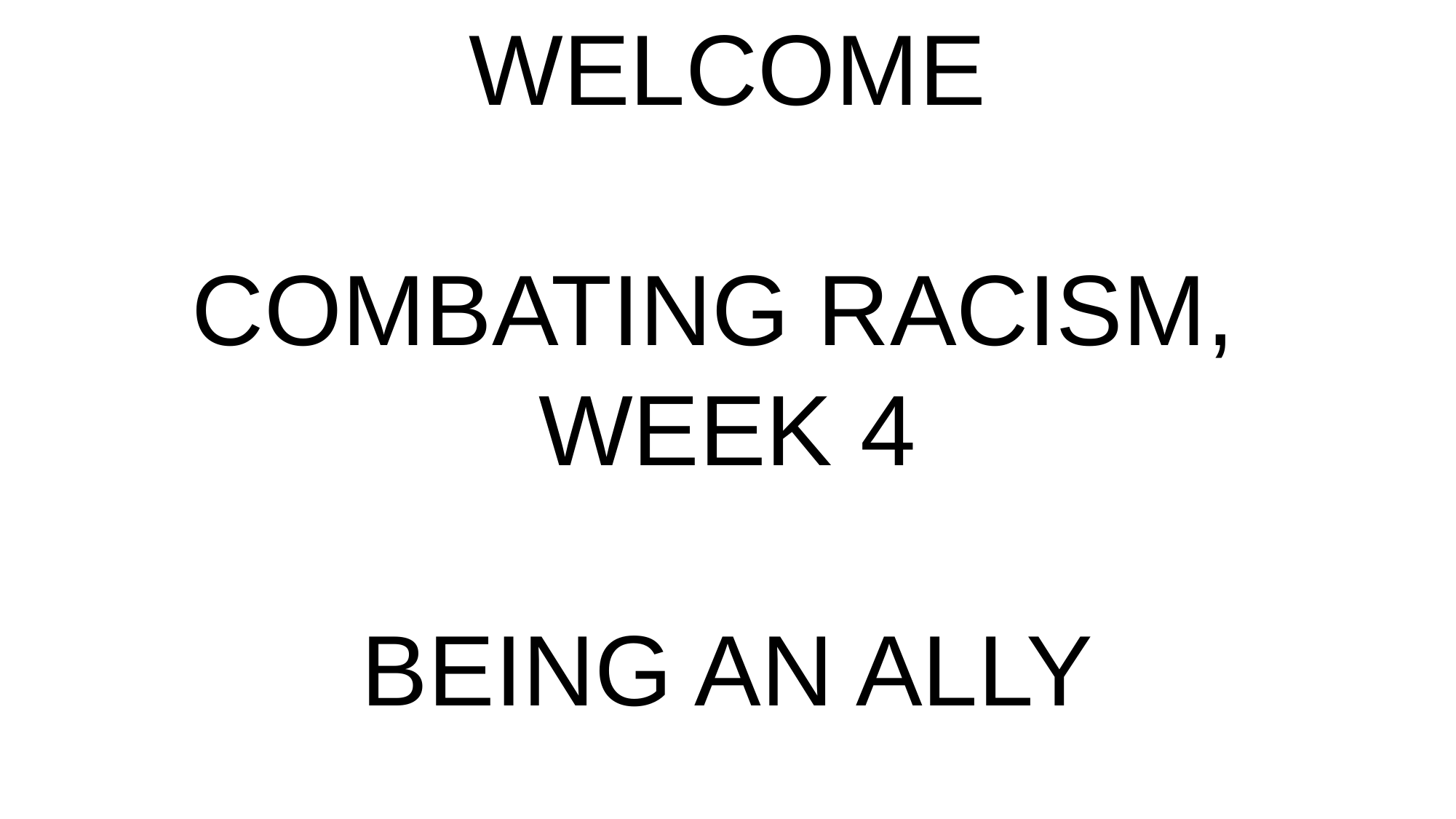

WELCOME

COMBATING RACISM,
WEEK 4

BEING AN ALLY